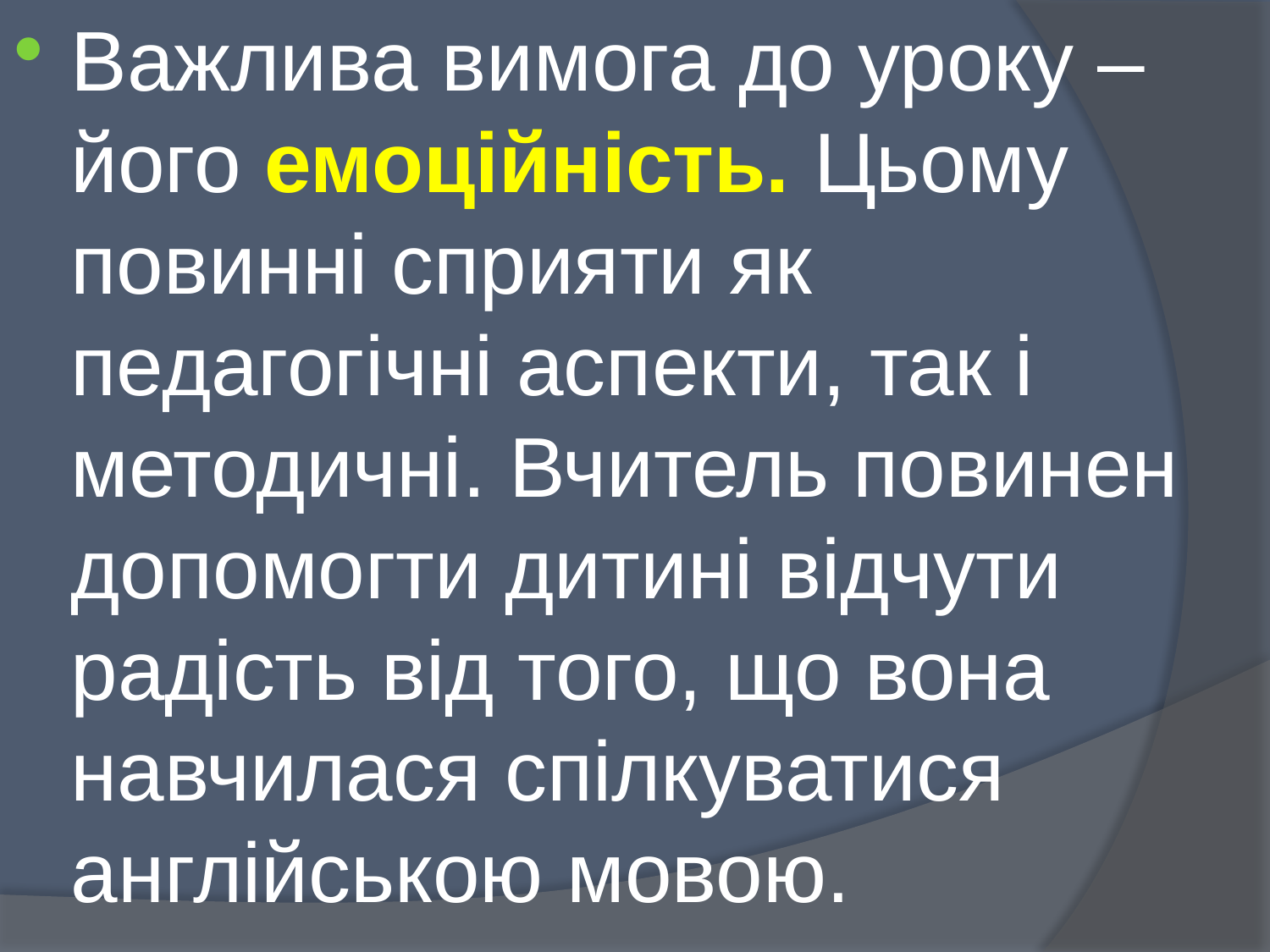

Важлива вимога до уроку – його емоційність. Цьому повинні сприяти як педагогічні аспекти, так і методичні. Вчитель повинен допомогти дитині відчути радість від того, що вона навчилася спілкуватися англійською мовою.